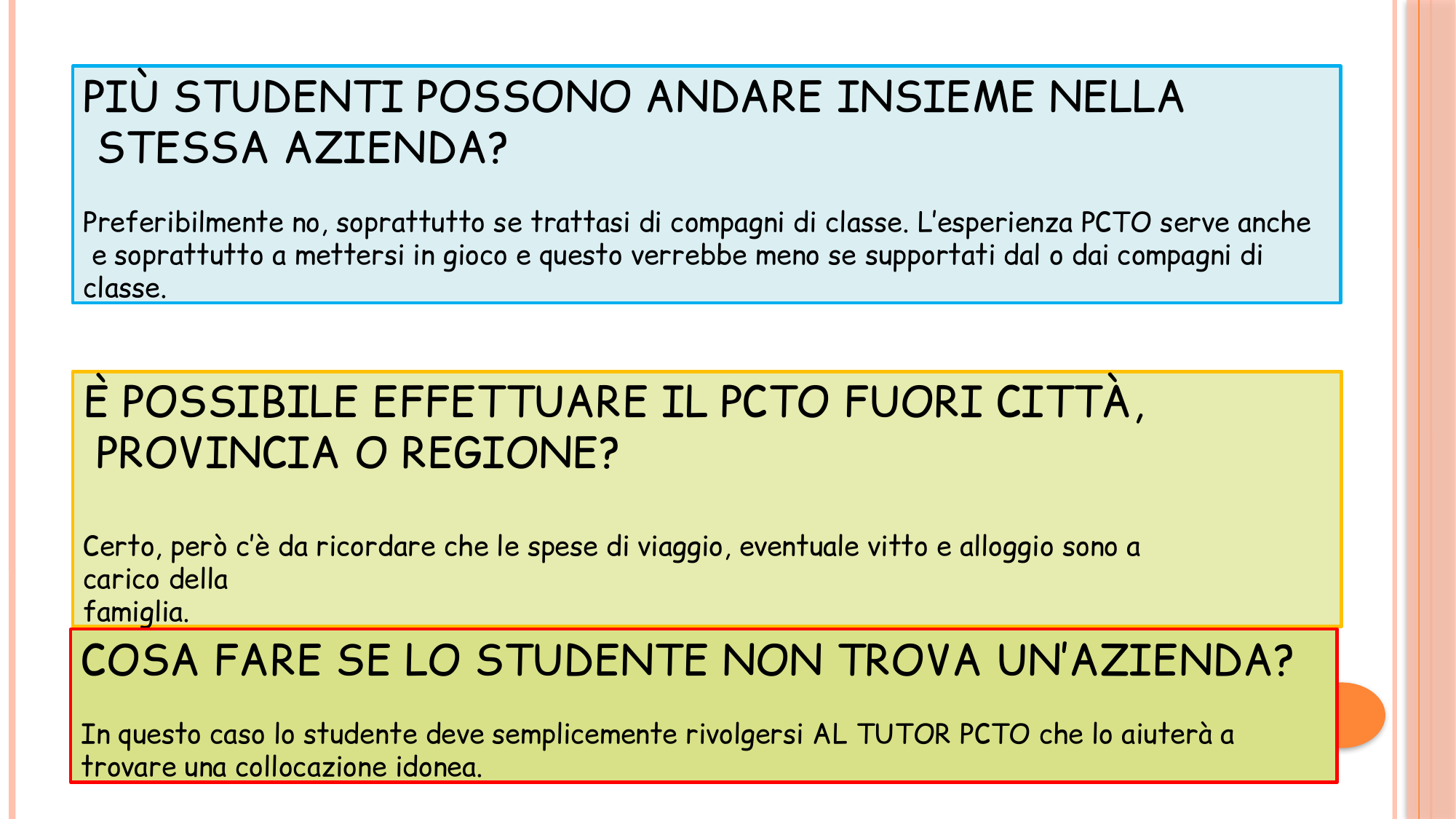

PIÙ STUDENTI POSSONO ANDARE INSIEME NELLA  STESSA AZIENDA?
Preferibilmente no, soprattutto se trattasi di compagni di classe. L’esperienza PCTO serve anche  e soprattutto a mettersi in gioco e questo verrebbe meno se supportati dal o dai compagni di  classe.
È POSSIBILE EFFETTUARE IL PCTO FUORI CITTÀ,  PROVINCIA O REGIONE?
Certo, però c’è da ricordare che le spese di viaggio, eventuale vitto e alloggio sono a carico della
famiglia.
COSA FARE SE LO STUDENTE NON TROVA UN’AZIENDA?
In questo caso lo studente deve semplicemente rivolgersi AL TUTOR PCTO che lo aiuterà a  trovare una collocazione idonea.